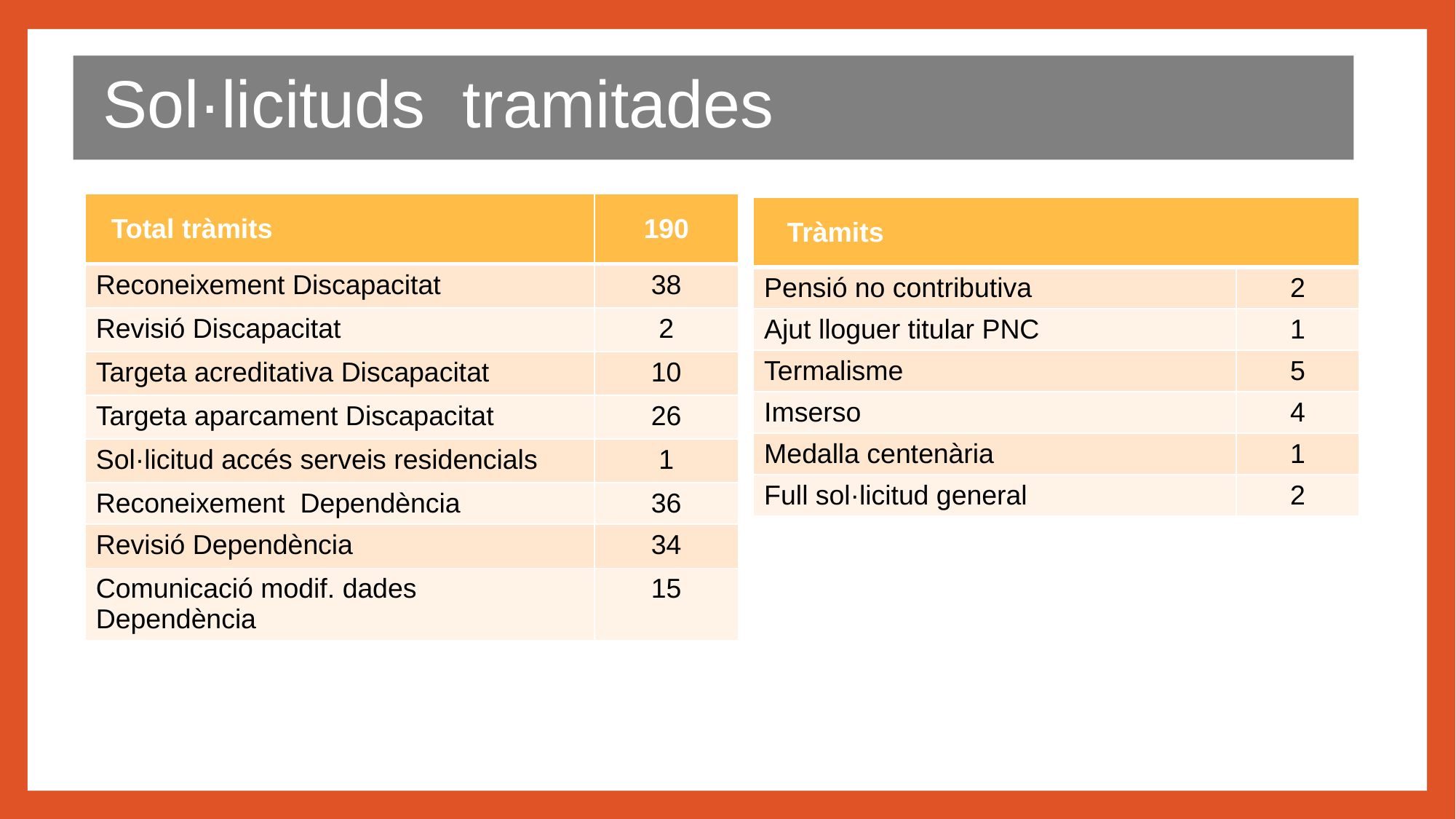

Sol·licituds  tramitades
| Total tràmits | 190 |
| --- | --- |
| Reconeixement Discapacitat | 38 |
| Revisió Discapacitat | 2 |
| Targeta acreditativa Discapacitat | 10 |
| Targeta aparcament Discapacitat | 26 |
| Sol·licitud accés serveis residencials | 1 |
| Reconeixement Dependència | 36 |
| Revisió Dependència | 34 |
| Comunicació modif. dades Dependència | 15 |
| Tràmits |  |
| --- | --- |
| Pensió no contributiva | 2 |
| Ajut lloguer titular PNC | 1 |
| Termalisme | 5 |
| Imserso | 4 |
| Medalla centenària | 1 |
| Full sol·licitud general | 2 |